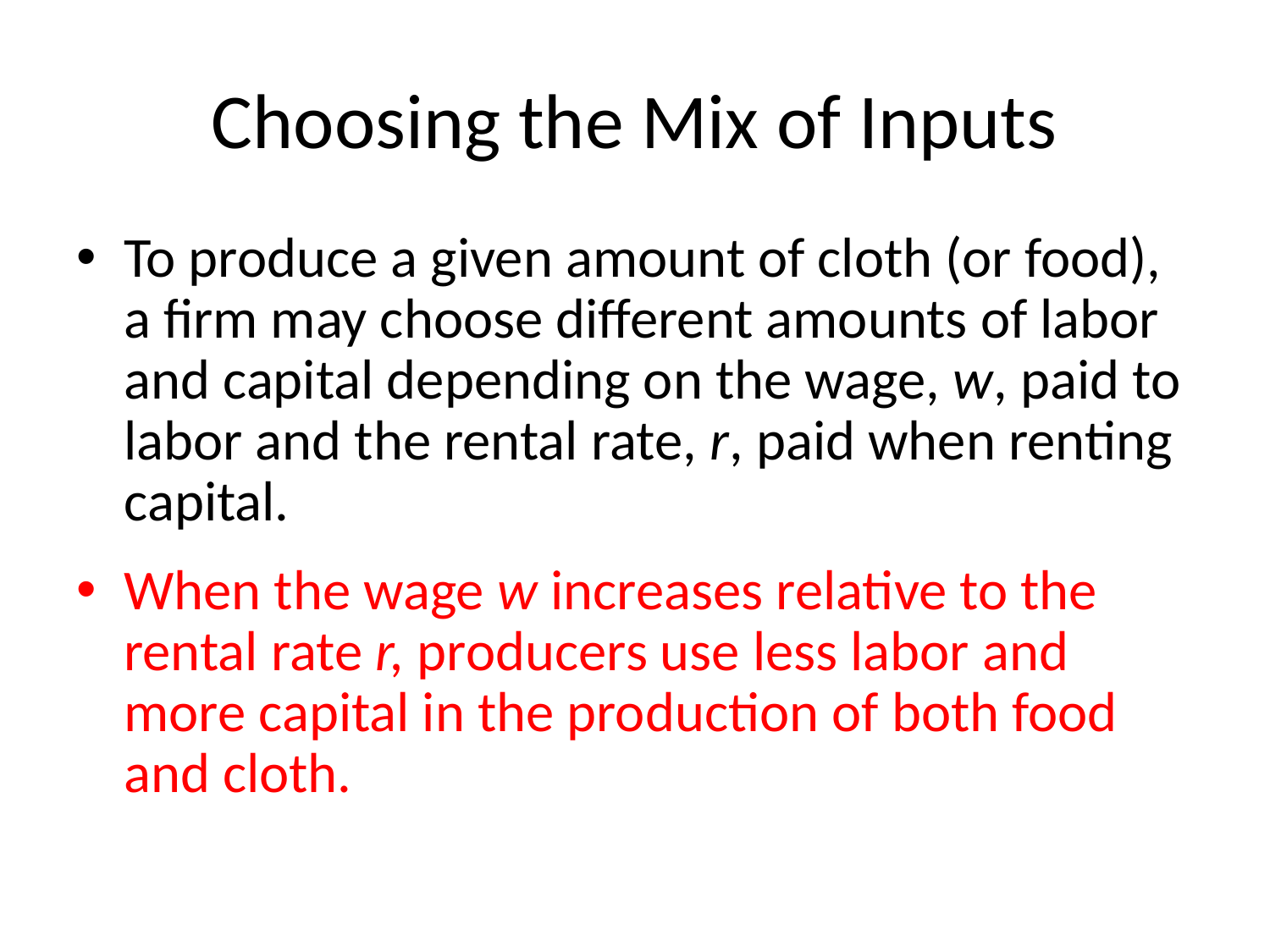

Choosing the Mix of Inputs
To produce a given amount of cloth (or food), a firm may choose different amounts of labor and capital depending on the wage, w, paid to labor and the rental rate, r, paid when renting capital.
When the wage w increases relative to the rental rate r, producers use less labor and more capital in the production of both food and cloth.